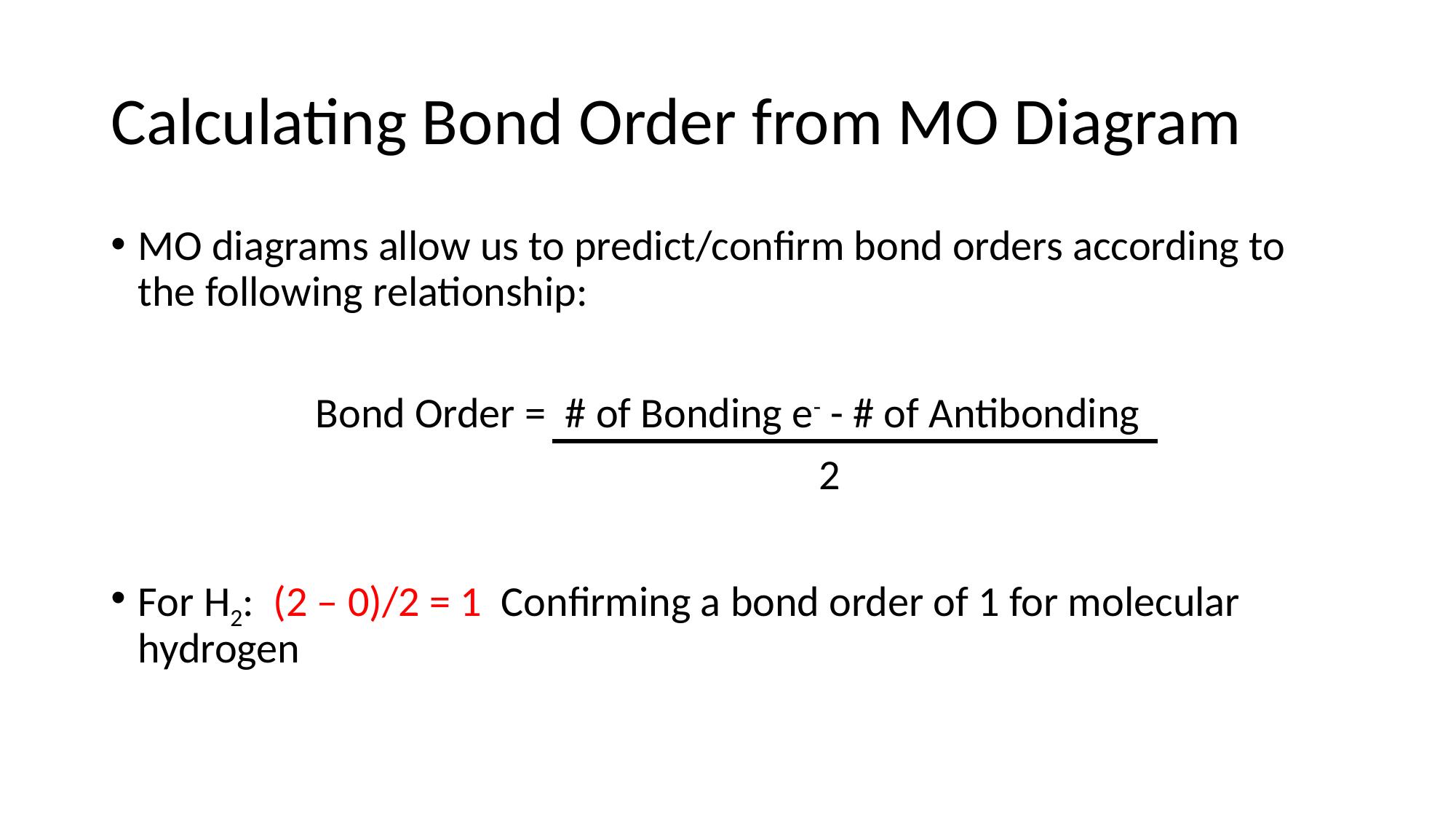

# Calculating Bond Order from MO Diagram
MO diagrams allow us to predict/confirm bond orders according to the following relationship:

Bond Order =  # of Bonding e- - # of Antibonding

For H2:  (2 – 0)/2 = 1  Confirming a bond order of 1 for molecular hydrogen
2